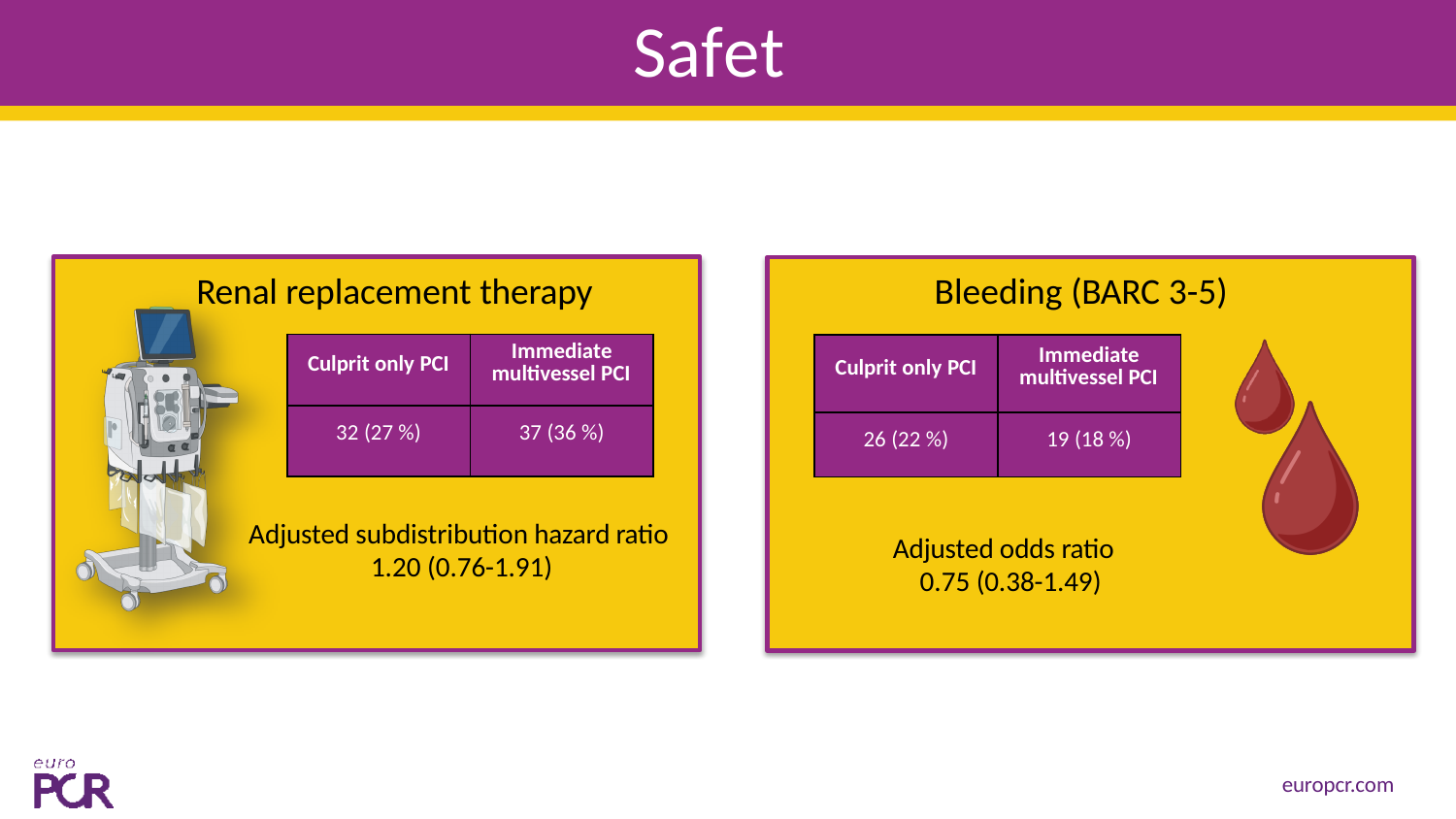

# Safety

Renal replacement therapy
Bleeding (BARC 3-5)

| Culprit only PCI | Immediate multivessel PCI |
| --- | --- |
| 32 (27 %) | 37 (36 %) |
| Culprit only PCI | Immediate multivessel PCI |
| --- | --- |
| 26 (22 %) | 19 (18 %) |

Adjusted subdistribution hazard ratio  1.20 (0.76-1.91)
Adjusted odds ratio  0.75 (0.38-1.49)
europcr.com